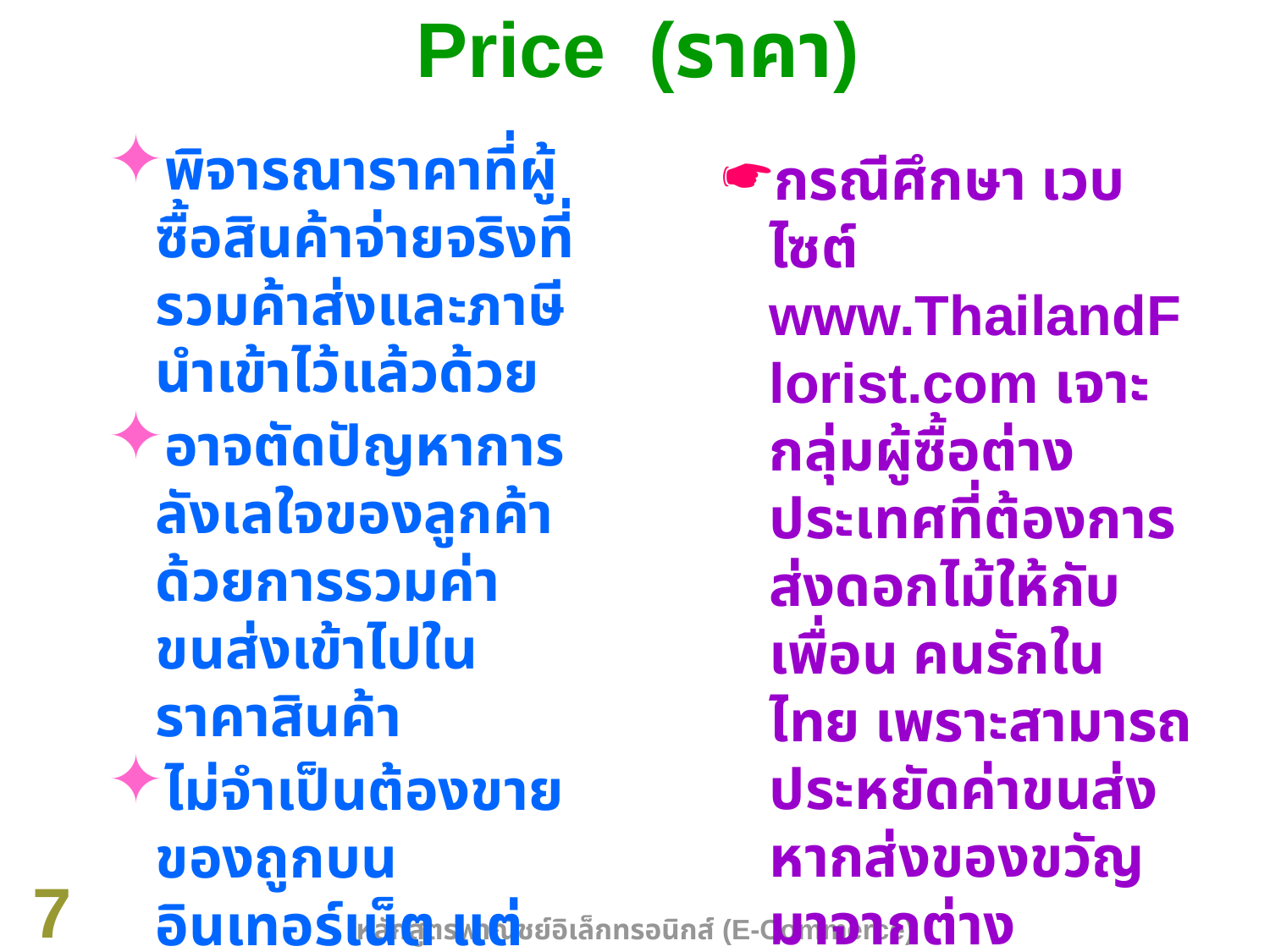

Price  (ราคา)
พิจารณาราคาที่ผู้ซื้อสินค้าจ่ายจริงที่รวมค้าส่งและภาษีนำเข้าไว้แล้วด้วย
อาจตัดปัญหาการลังเลใจของลูกค้า ด้วยการรวมค่าขนส่งเข้าไปในราคาสินค้า
ไม่จำเป็นต้องขายของถูกบนอินเทอร์เน็ต แต่คุณภาพต้องสมราคา
กรณีศึกษา เวบไซต์ www.ThailandFlorist.com เจาะกลุ่มผู้ซื้อต่างประเทศที่ต้องการส่งดอกไม้ให้กับเพื่อน คนรักในไทย เพราะสามารถประหยัดค่าขนส่ง หากส่งของขวัญมาจากต่างประเทศ รวมทั้งจัดของขวัญเป็น Gift Set ตามระดับราคาต่างๆ
7